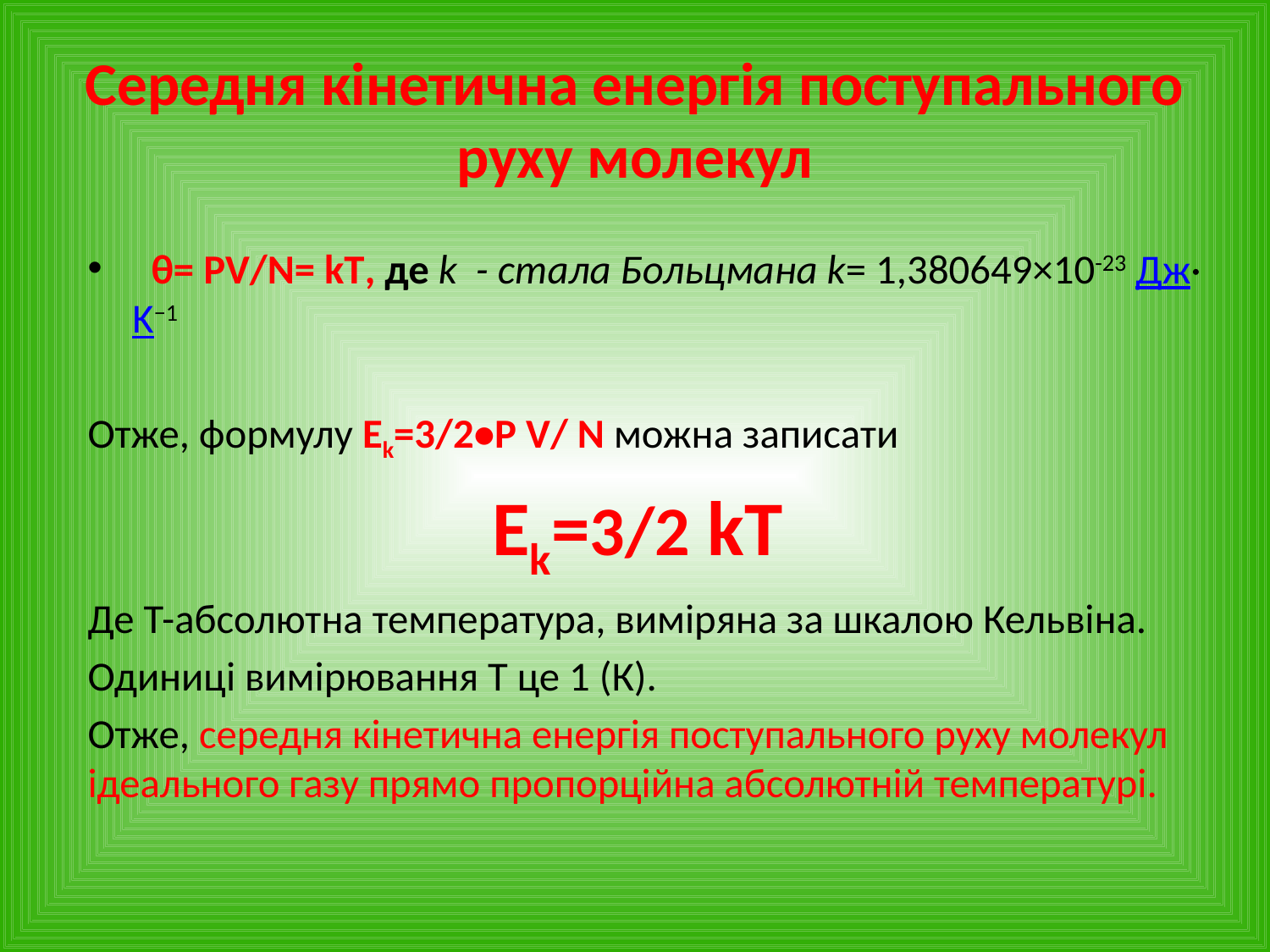

# Середня кінетична енергія поступального руху молекул
  θ= PV/N= kT, де k  - стала Больцмана k= 1,380649×10-23 Дж·K−1

Отже, формулу Ek=3/2•Р V/ N можна записати
Ek=3/2 kT
Де Т-абсолютна температура, виміряна за шкалою Кельвіна.
Одиниці вимірювання Т це 1 (К).
Отже, середня кінетична енергія поступального руху молекул ідеального газу прямо пропорційна абсолютній температурі.